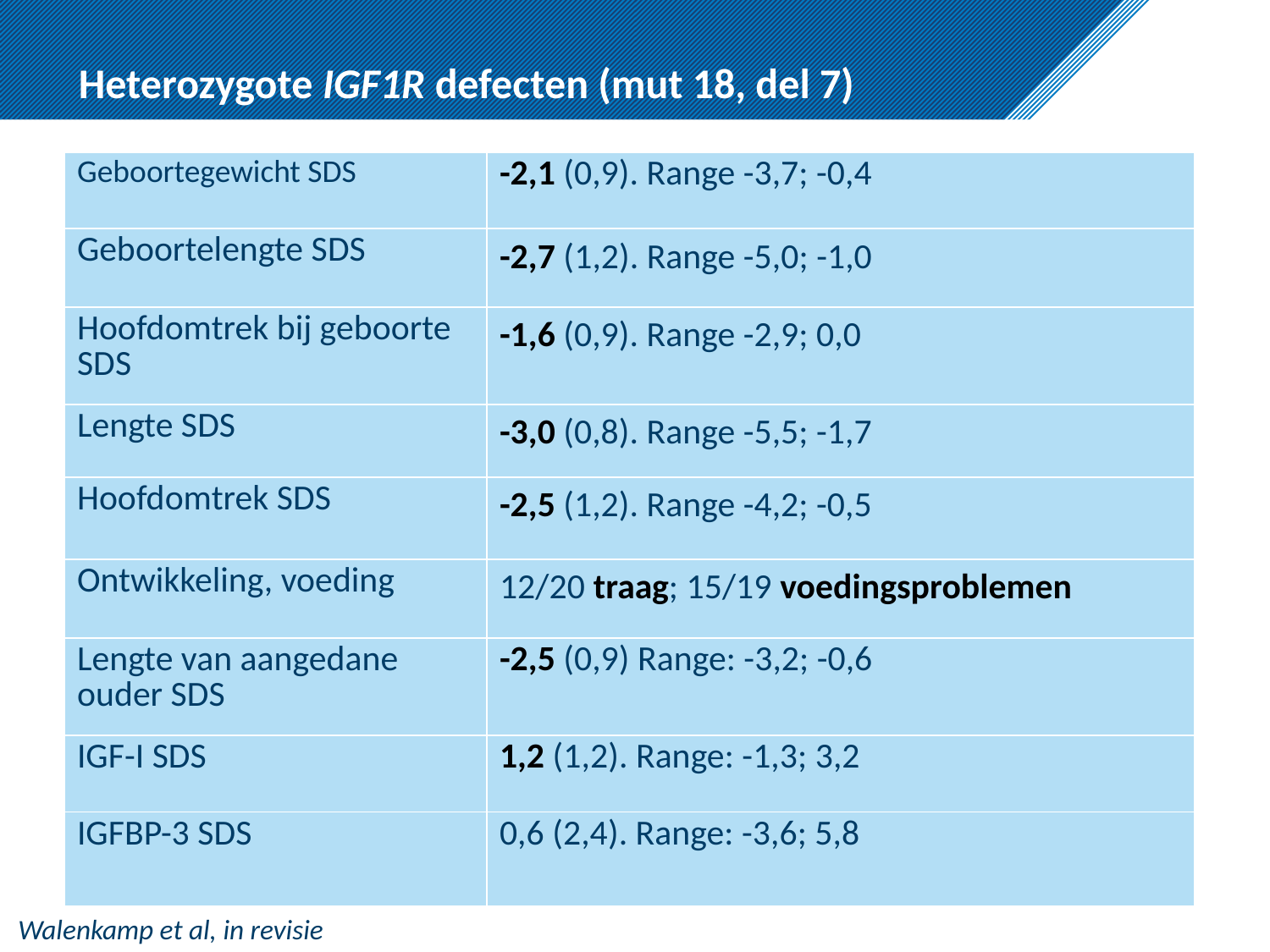

# Heterozygote IGF1R defecten (mut 18, del 7)
| Geboortegewicht SDS | -2,1 (0,9). Range -3,7; -0,4 |
| --- | --- |
| Geboortelengte SDS | -2,7 (1,2). Range -5,0; -1,0 |
| Hoofdomtrek bij geboorte SDS | -1,6 (0,9). Range -2,9; 0,0 |
| Lengte SDS | -3,0 (0,8). Range -5,5; -1,7 |
| Hoofdomtrek SDS | -2,5 (1,2). Range -4,2; -0,5 |
| Ontwikkeling, voeding | 12/20 traag; 15/19 voedingsproblemen |
| Lengte van aangedane ouder SDS | -2,5 (0,9) Range: -3,2; -0,6 |
| IGF-I SDS | 1,2 (1,2). Range: -1,3; 3,2 |
| IGFBP-3 SDS | 0,6 (2,4). Range: -3,6; 5,8 |
Walenkamp et al, in revisie, Genet Med 2014;16:53